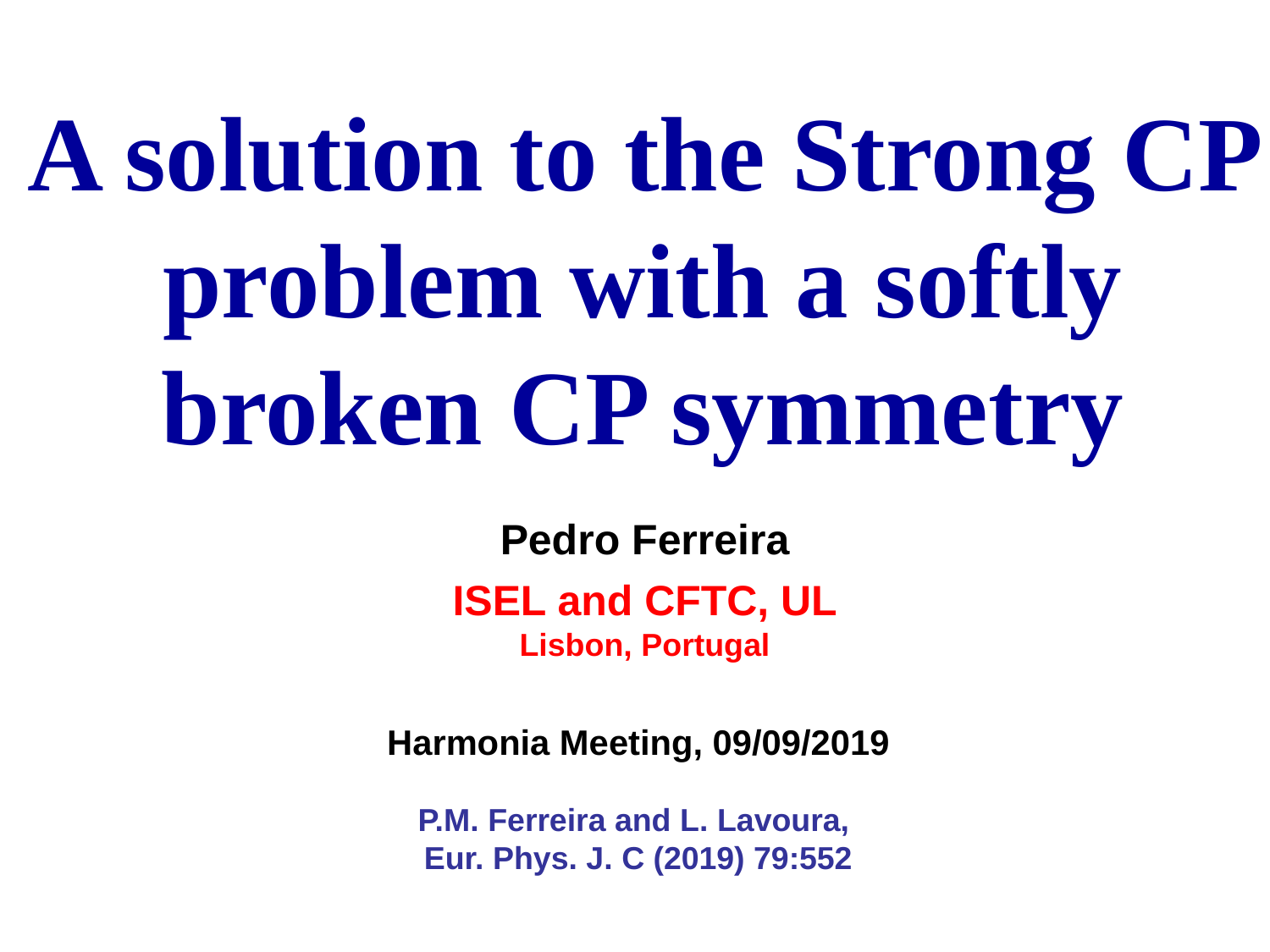

A solution to the Strong CP problem with a softly broken CP symmetry
Pedro Ferreira
ISEL and CFTC, UL
Lisbon, Portugal
Harmonia Meeting, 09/09/2019

P.M. Ferreira and L. Lavoura,
Eur. Phys. J. C (2019) 79:552